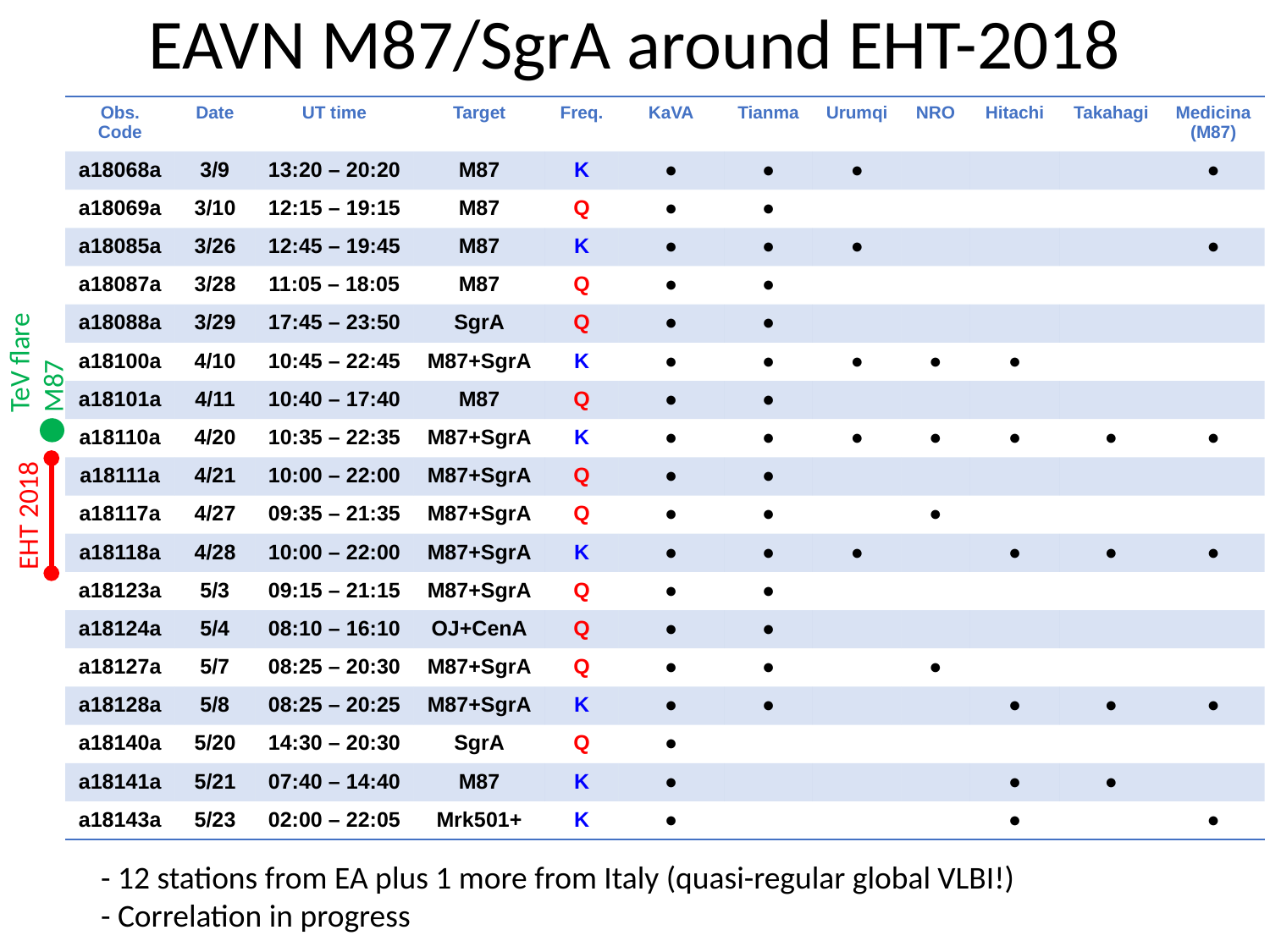

# EAVN M87/SgrA around EHT-2018
| Obs. Code | Date | UT time | Target | Freq. | KaVA | Tianma | Urumqi | NRO | Hitachi | Takahagi | Medicina (M87) |
| --- | --- | --- | --- | --- | --- | --- | --- | --- | --- | --- | --- |
| a18068a | 3/9 | 13:20 – 20:20 | M87 | K | ● | ● | ● |  |  |  | ● |
| a18069a | 3/10 | 12:15 – 19:15 | M87 | Q | ● | ● |  |  |  |  |  |
| a18085a | 3/26 | 12:45 – 19:45 | M87 | K | ● | ● | ● |  |  |  | ● |
| a18087a | 3/28 | 11:05 – 18:05 | M87 | Q | ● | ● |  |  |  |  |  |
| a18088a | 3/29 | 17:45 – 23:50 | SgrA | Q | ● | ● |  |  |  |  |  |
| a18100a | 4/10 | 10:45 – 22:45 | M87+SgrA | K | ● | ● | ● | ● | ● |  |  |
| a18101a | 4/11 | 10:40 – 17:40 | M87 | Q | ● | ● |  |  |  |  |  |
| a18110a | 4/20 | 10:35 – 22:35 | M87+SgrA | K | ● | ● | ● | ● | ● | ● | ● |
| a18111a | 4/21 | 10:00 – 22:00 | M87+SgrA | Q | ● | ● |  |  |  |  |  |
| a18117a | 4/27 | 09:35 – 21:35 | M87+SgrA | Q | ● | ● |  | ● |  |  |  |
| a18118a | 4/28 | 10:00 – 22:00 | M87+SgrA | K | ● | ● | ● |  | ● | ● | ● |
| a18123a | 5/3 | 09:15 – 21:15 | M87+SgrA | Q | ● | ● |  |  |  |  |  |
| a18124a | 5/4 | 08:10 – 16:10 | OJ+CenA | Q | ● | ● |  |  |  |  |  |
| a18127a | 5/7 | 08:25 – 20:30 | M87+SgrA | Q | ● | ● |  | ● |  |  |  |
| a18128a | 5/8 | 08:25 – 20:25 | M87+SgrA | K | ● | ● |  |  | ● | ● | ● |
| a18140a | 5/20 | 14:30 – 20:30 | SgrA | Q | ● |  |  |  |  |  |  |
| a18141a | 5/21 | 07:40 – 14:40 | M87 | K | ● |  |  |  | ● | ● |  |
| a18143a | 5/23 | 02:00 – 22:05 | Mrk501+ | K | ● |  |  |  | ● |  | ● |
TeV flare
M87

EHT 2018
- 12 stations from EA plus 1 more from Italy (quasi-regular global VLBI!)
- Correlation in progress